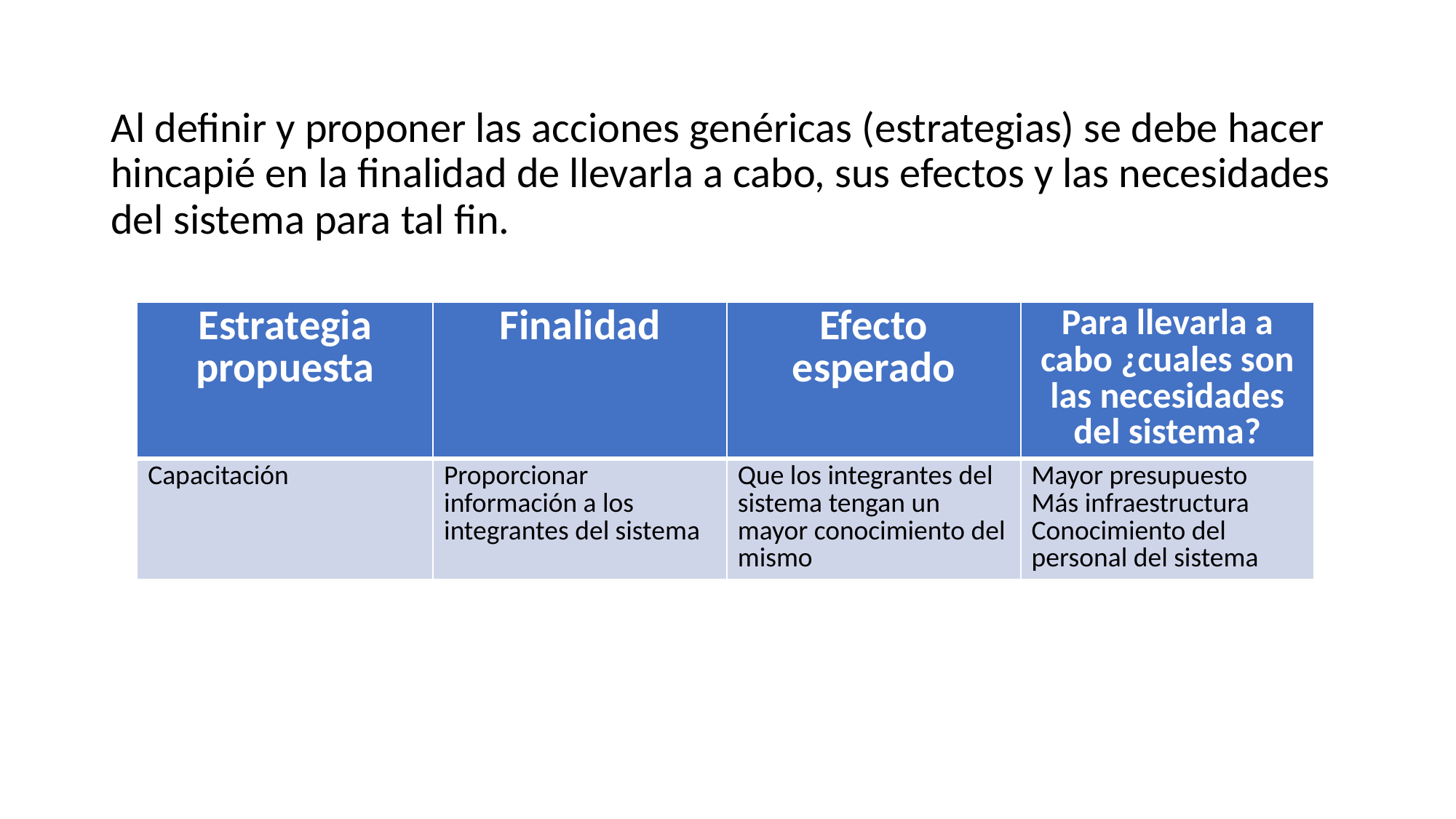

Al definir y proponer las acciones genéricas (estrategias) se debe hacer hincapié en la finalidad de llevarla a cabo, sus efectos y las necesidades del sistema para tal fin.

| Estrategia propuesta | Finalidad | Efecto esperado | Para llevarla a cabo ¿cuales son las necesidades del sistema? |
| --- | --- | --- | --- |
| Capacitación | Proporcionar información a los integrantes del sistema | Que los integrantes del sistema tengan un mayor conocimiento del mismo | Mayor presupuesto Más infraestructura Conocimiento del personal del sistema |